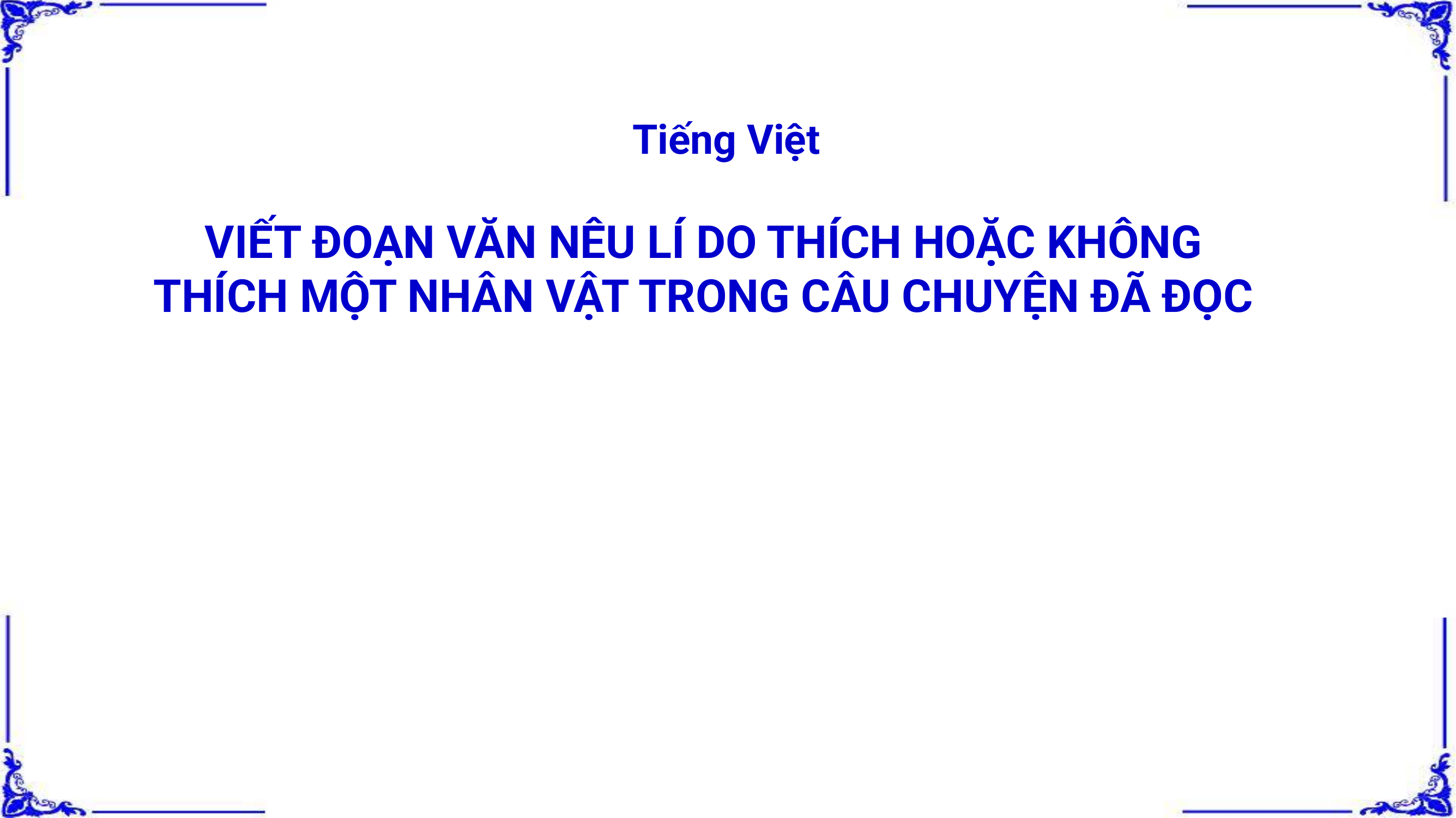

Tiếng Việt
VIẾT ĐOẠN VĂN NÊU LÍ DO THÍCH HOẶC KHÔNG THÍCH MỘT NHÂN VẬT TRONG CÂU CHUYỆN ĐÃ ĐỌC